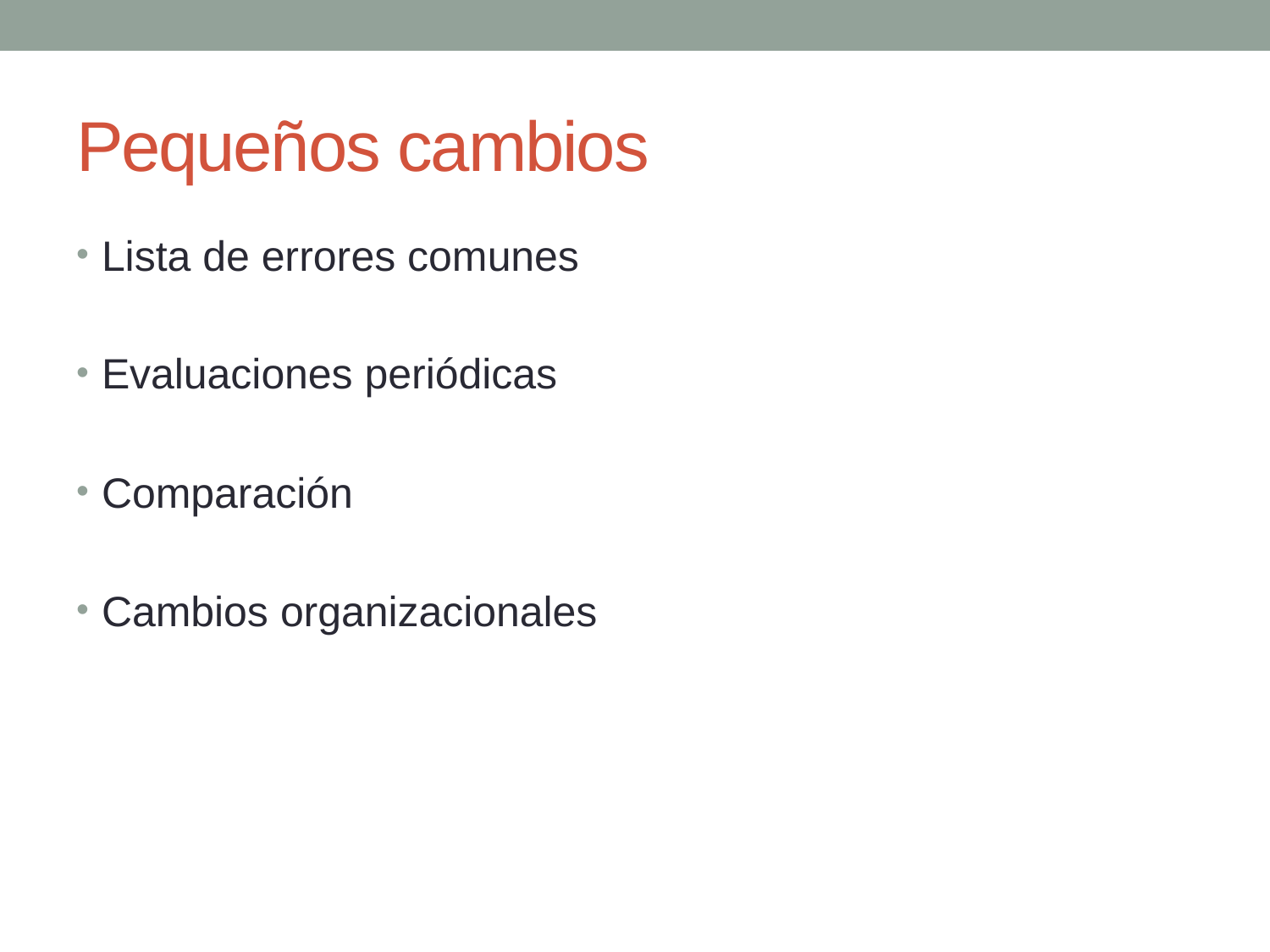

# Pequeños cambios
Lista de errores comunes

Evaluaciones periódicas

Comparación

Cambios organizacionales